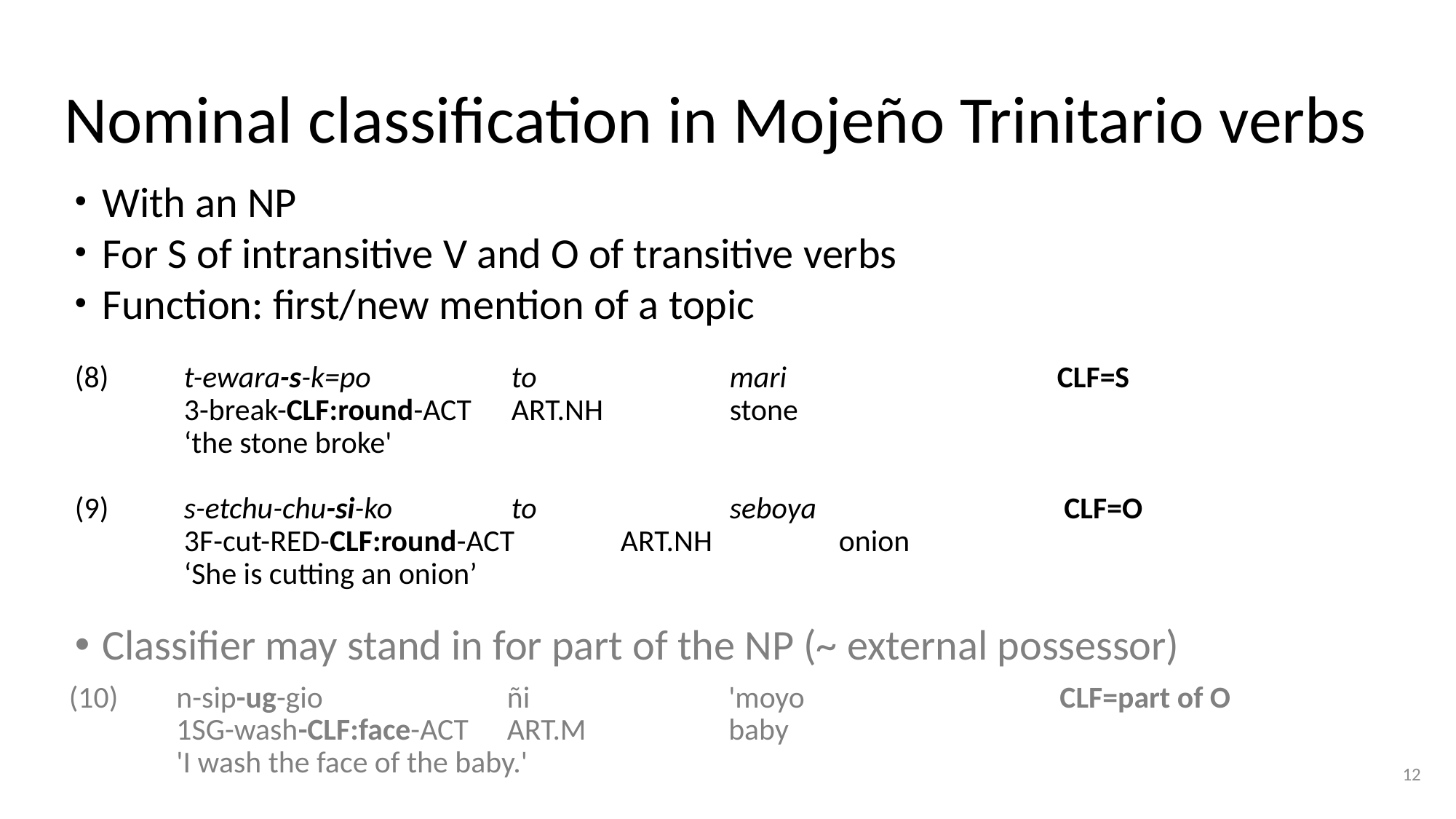

# Nominal classification in Mojeño Trinitario verbs
With an NP
For S of intransitive V and O of transitive verbs
Function: first/new mention of a topic

(8)	t-ewara-s-k=po 		to		mari			CLF=S
        	3-break-clf:round-act	art.nh		stone
	‘the stone broke'

(9)	s-etchu-chu-si-ko 		to 		seboya			 CLF=O
	3f-cut-red-clf:round-act	art.nh		onion
	‘She is cutting an onion’

Classifier may stand in for part of the NP (~ external possessor)

| (10) | n-sip-ug-gio | ñi | 'moyo |  | CLF=part of O |
| --- | --- | --- | --- | --- | --- |
|  | 1sg-wash-clf:face-act | art.m | baby |  |  |
|  | 'I wash the face of the baby.' |  |  |  |  |
12